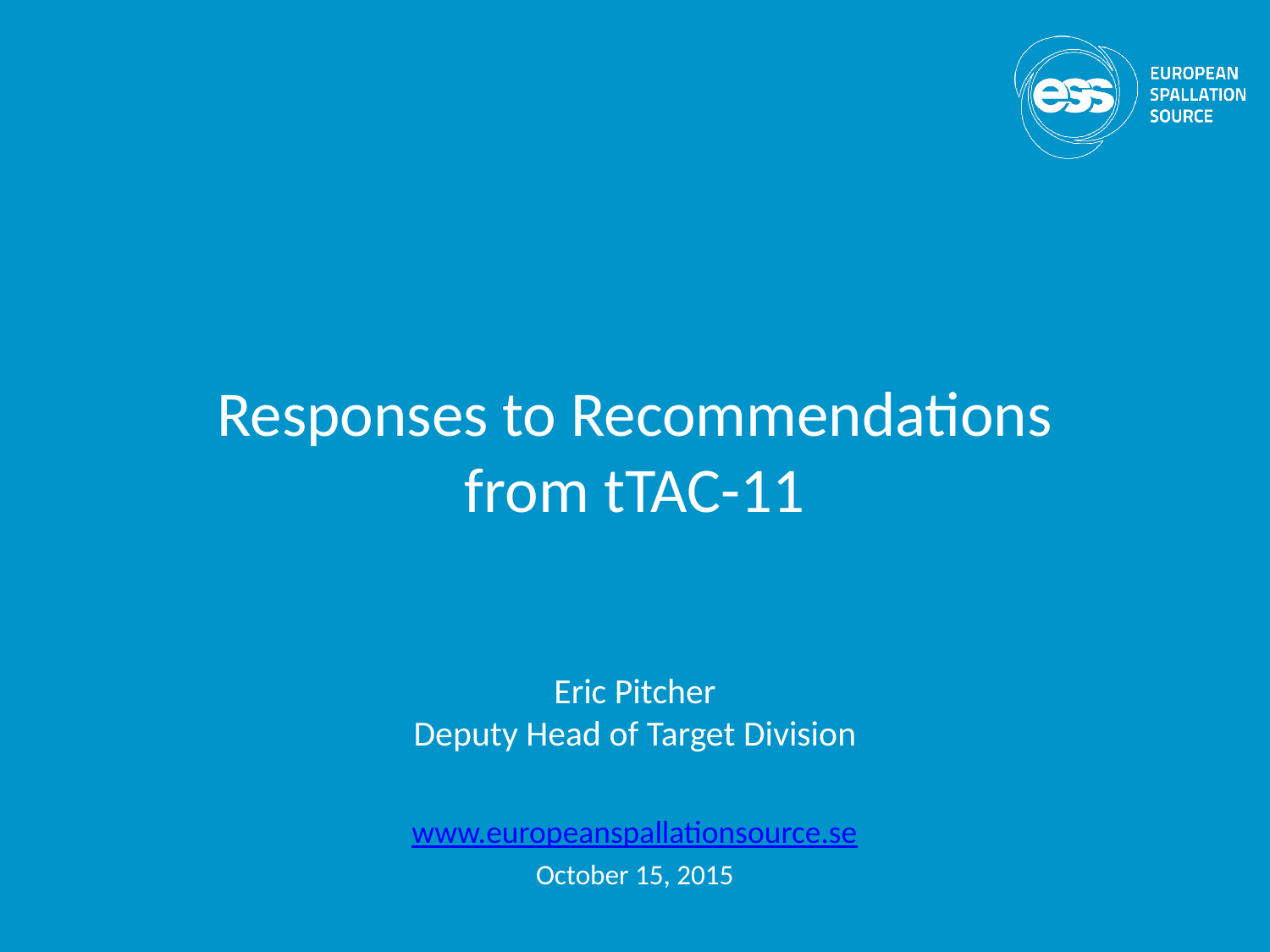

Responses to Recommendations
from tTAC-11
Eric Pitcher
Deputy Head of Target Division

www.europeanspallationsource.se
October 15, 2015